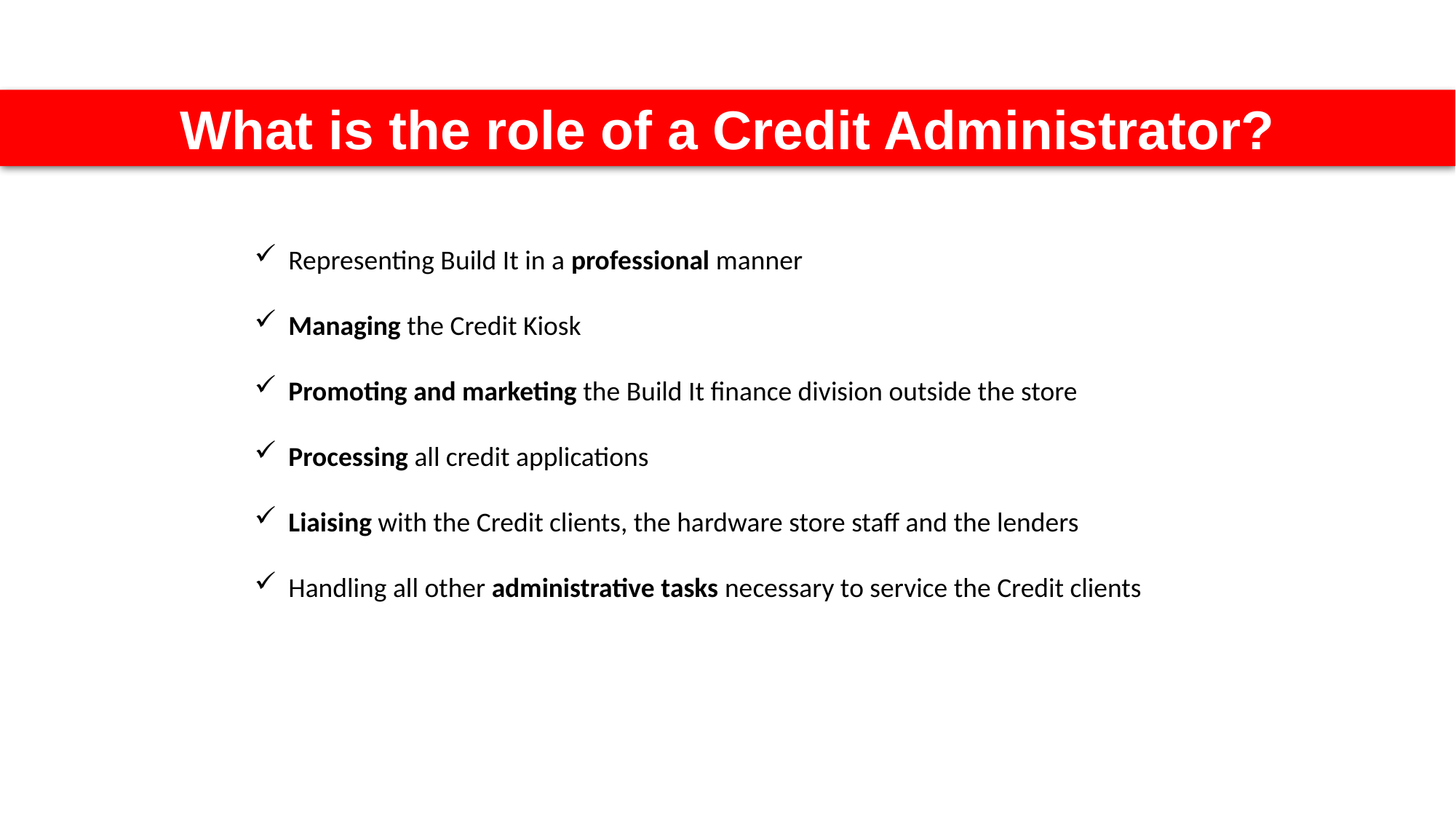

What is the role of a Credit Administrator?
Representing Build It in a professional manner
Managing the Credit Kiosk
Promoting and marketing the Build It finance division outside the store
Processing all credit applications
Liaising with the Credit clients, the hardware store staff and the lenders
Handling all other administrative tasks necessary to service the Credit clients